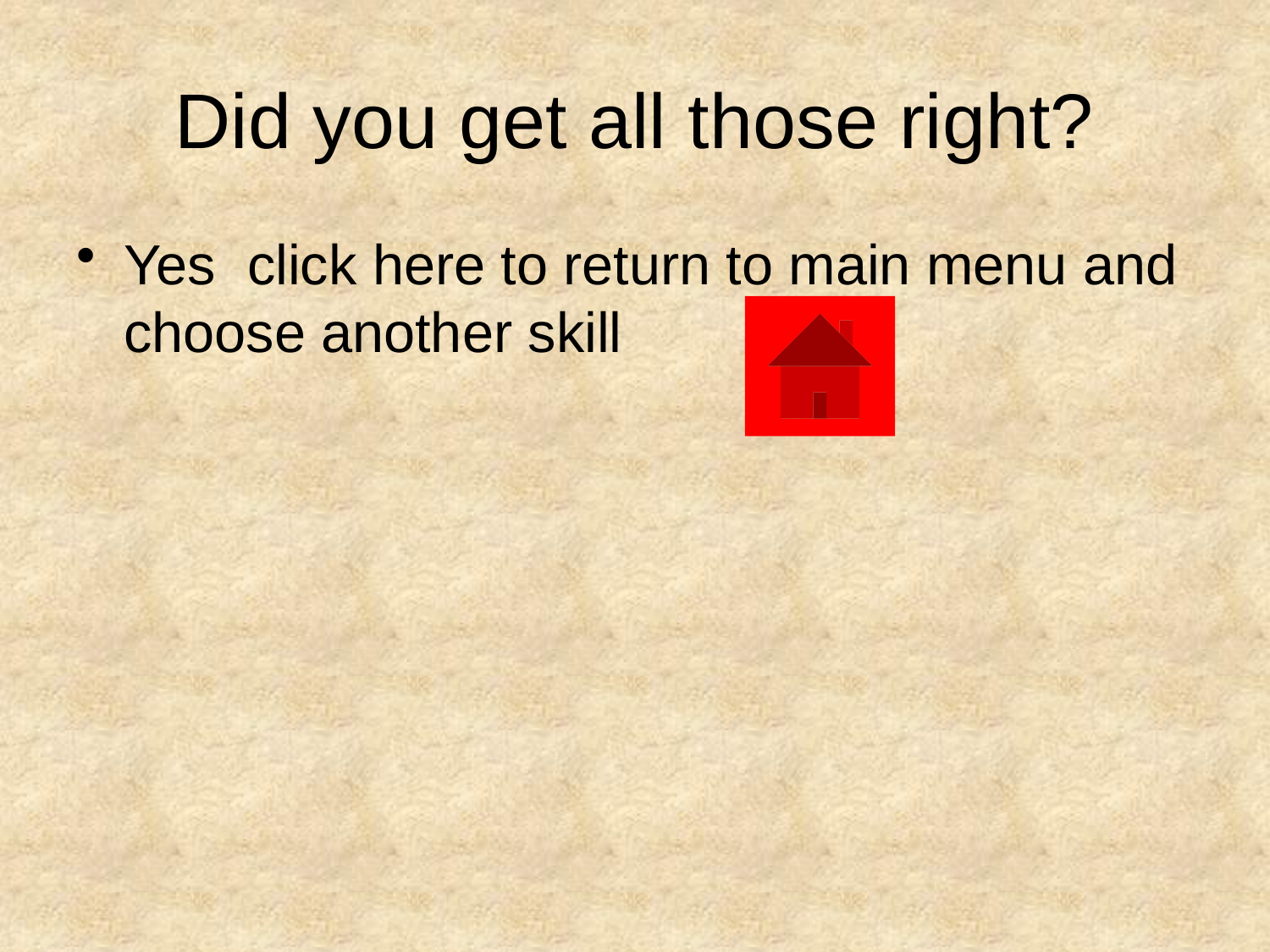

# Did you get all those right?
Yes  click here to return to main menu and choose another skill